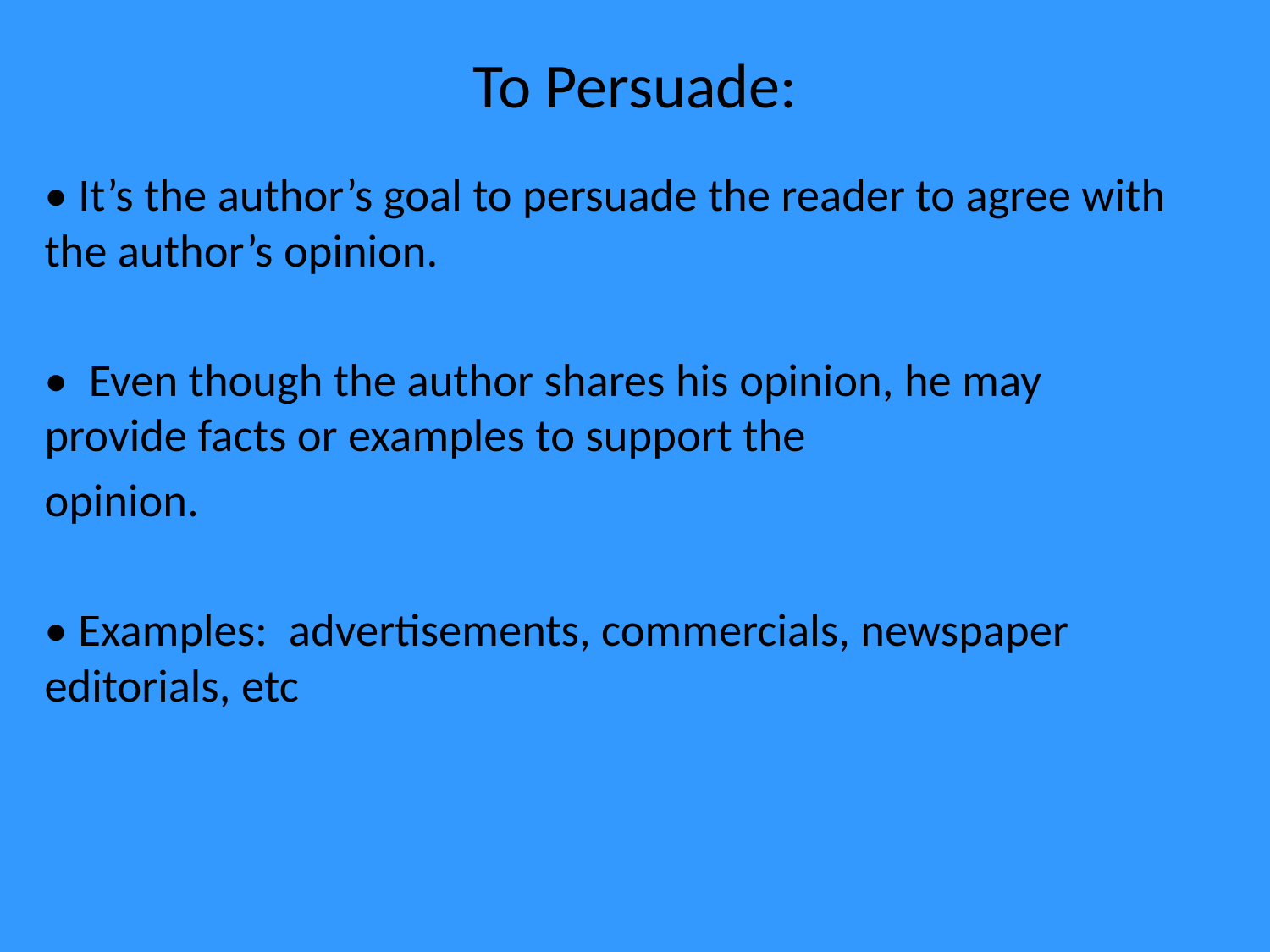

# To Persuade:
• It’s the author’s goal to persuade the reader to agree with the author’s opinion.

•  Even though the author shares his opinion, he may provide facts or examples to support the
opinion.

• Examples:  advertisements, commercials, newspaper editorials, etc